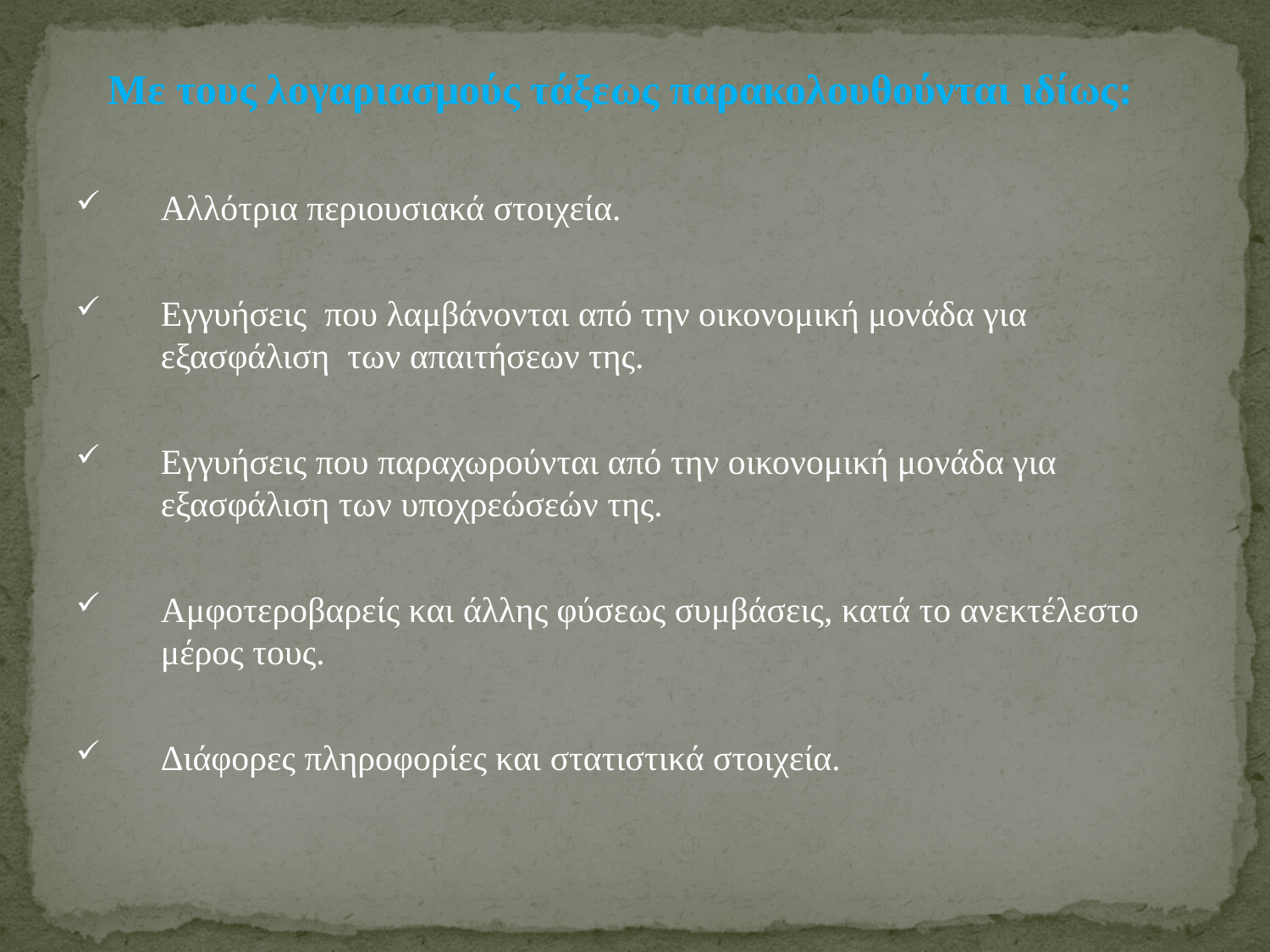

Με τους λογαριασμούς τάξεως παρακολουθούνται ιδίως:

Αλλότρια περιουσιακά στοιχεία.

Εγγυήσεις  που λαμβάνονται από την οικονομική μονάδα για εξασφάλιση  των απαιτήσεων της.

Εγγυήσεις που παραχωρούνται από την οικονομική μονάδα για εξασφάλιση των υποχρεώσεών της.

Αμφοτεροβαρείς και άλλης φύσεως συμβάσεις, κατά το ανεκτέλεστο μέρος τους.

Διάφορες πληροφορίες και στατιστικά στοιχεία.